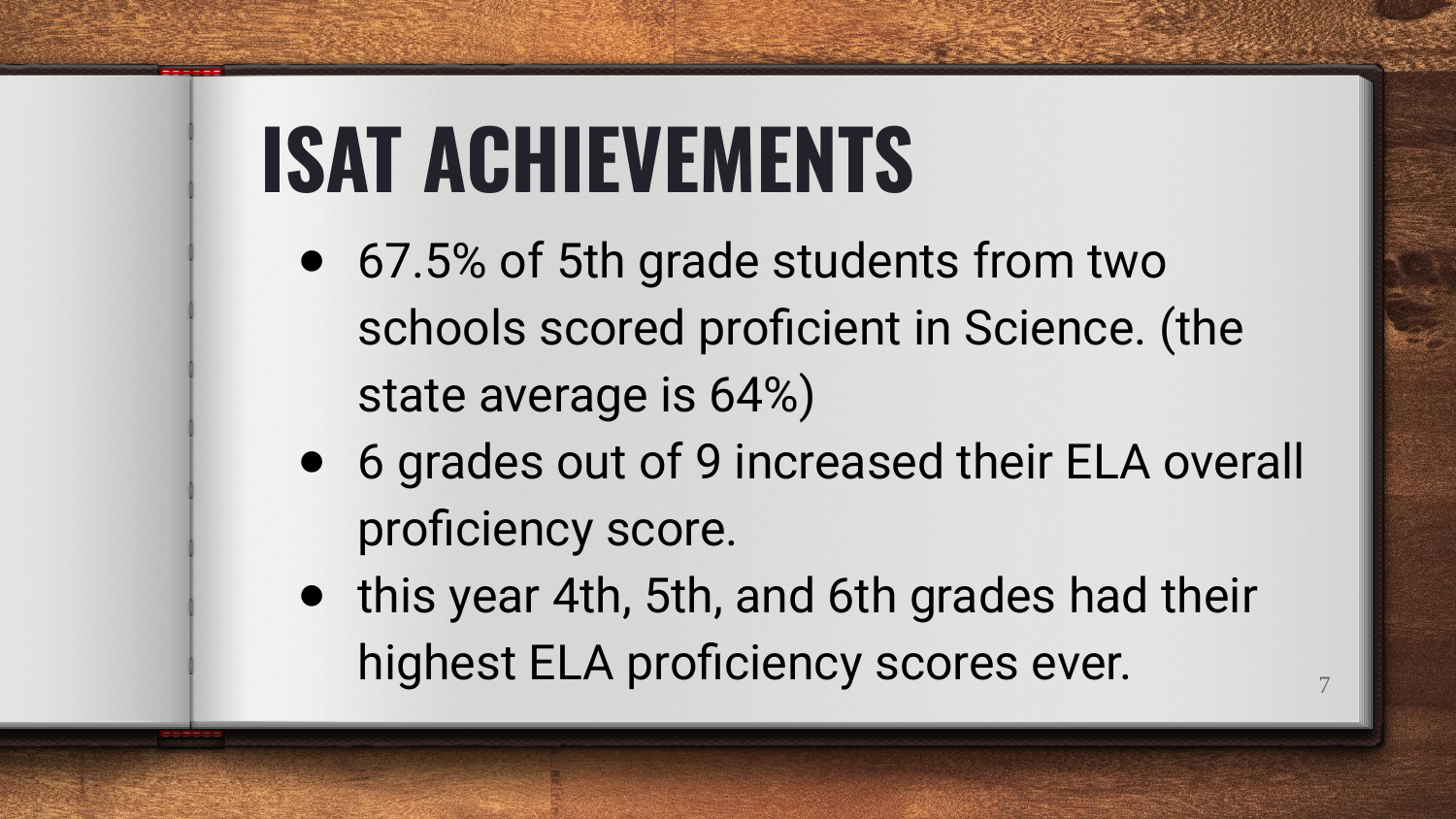

ISAT ACHIEVEMENTS
67.5% of 5th grade students from two schools scored proficient in Science. (the state average is 64%)
6 grades out of 9 increased their ELA overall proficiency score.
this year 4th, 5th, and 6th grades had their highest ELA proficiency scores ever.
7